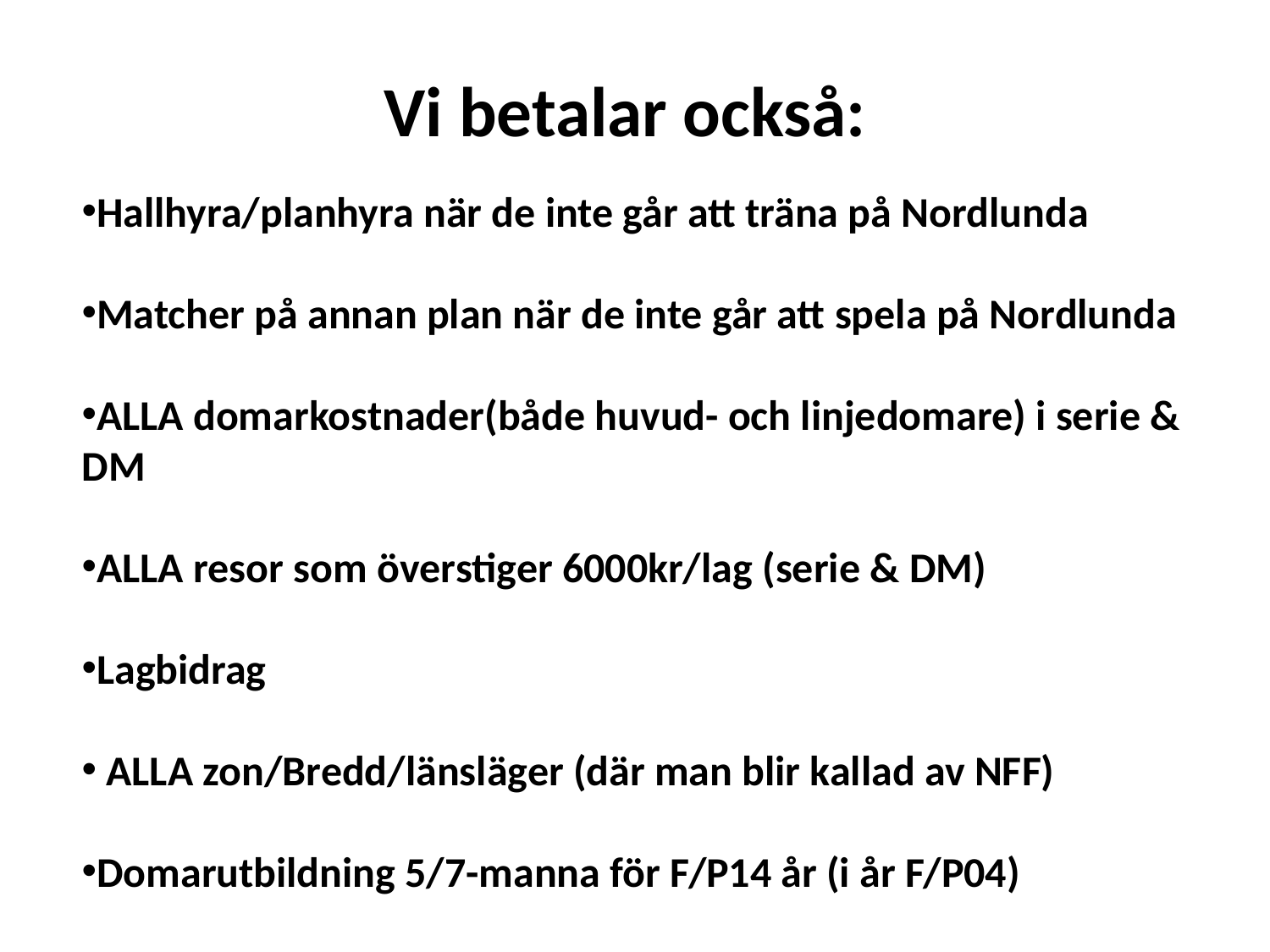

Vi betalar också:
Hallhyra/planhyra när de inte går att träna på Nordlunda

Matcher på annan plan när de inte går att spela på Nordlunda

ALLA domarkostnader(både huvud- och linjedomare) i serie & DM

ALLA resor som överstiger 6000kr/lag (serie & DM)

Lagbidrag

 ALLA zon/Bredd/länsläger (där man blir kallad av NFF)

Domarutbildning 5/7-manna för F/P14 år (i år F/P04)